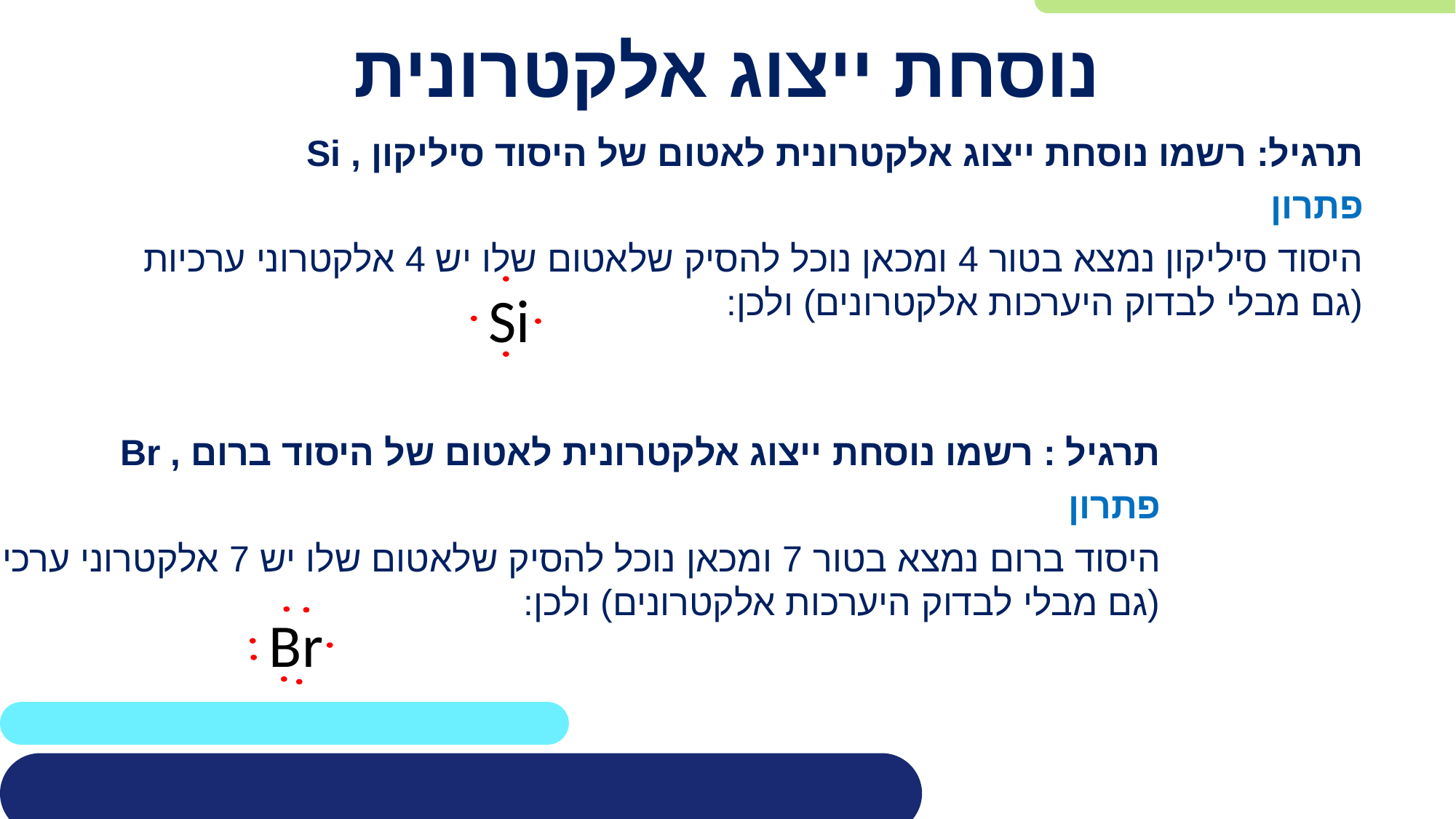

# נוסחת ייצוג אלקטרונית
תרגיל: רשמו נוסחת ייצוג אלקטרונית לאטום של היסוד סיליקון , Si
פתרון
היסוד סיליקון נמצא בטור 4 ומכאן נוכל להסיק שלאטום שלו יש 4 אלקטרוני ערכיות (גם מבלי לבדוק היערכות אלקטרונים) ולכן:

Si

תרגיל : רשמו נוסחת ייצוג אלקטרונית לאטום של היסוד ברום , Br
פתרון
היסוד ברום נמצא בטור 7 ומכאן נוכל להסיק שלאטום שלו יש 7 אלקטרוני ערכיות (גם מבלי לבדוק היערכות אלקטרונים) ולכן:

Br